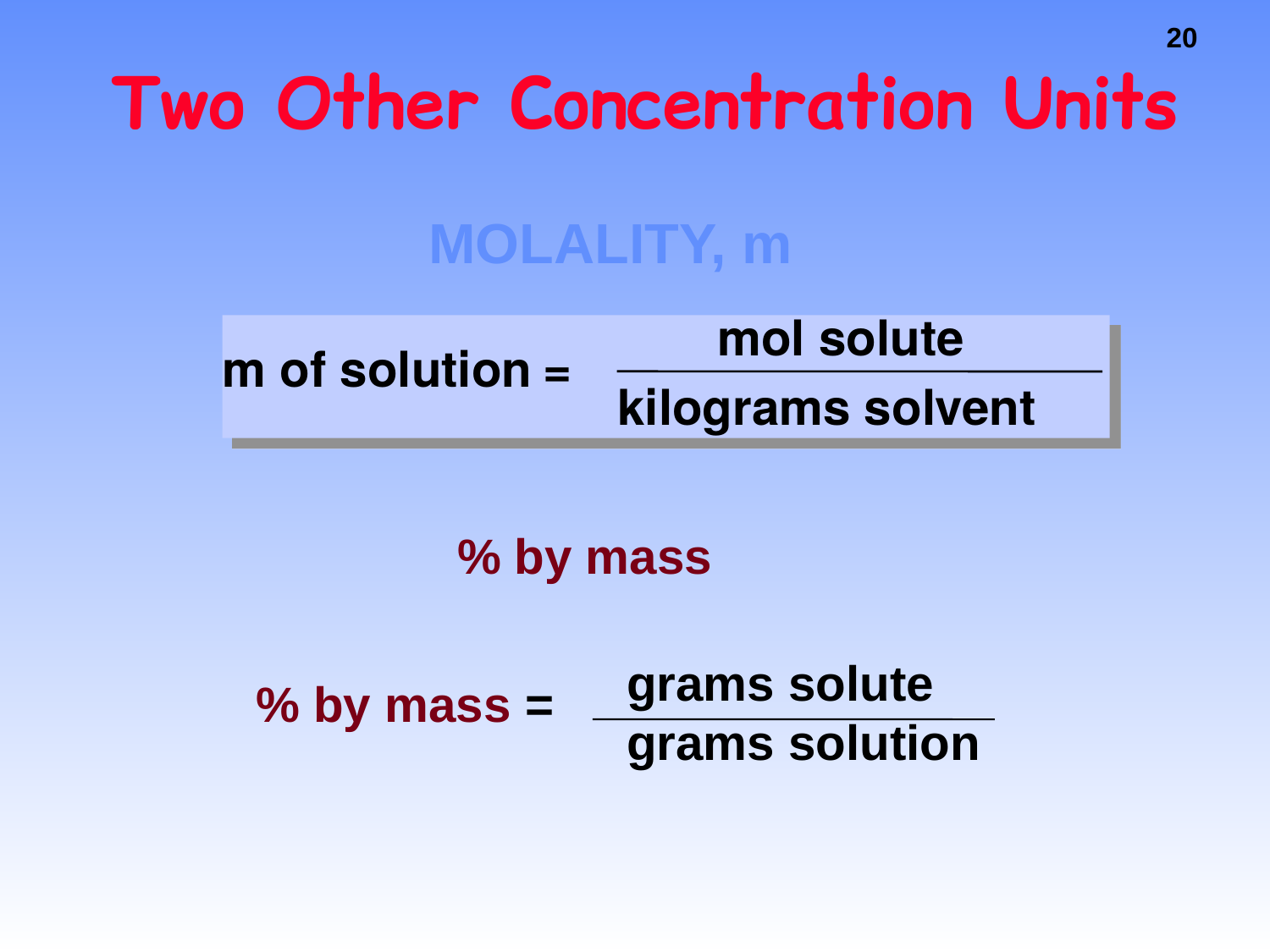

# Two Other Concentration Units
MOLALITY, m
mol solute

m of solution
=

kilograms solvent
% by mass
grams solute
grams solution

% by mass =